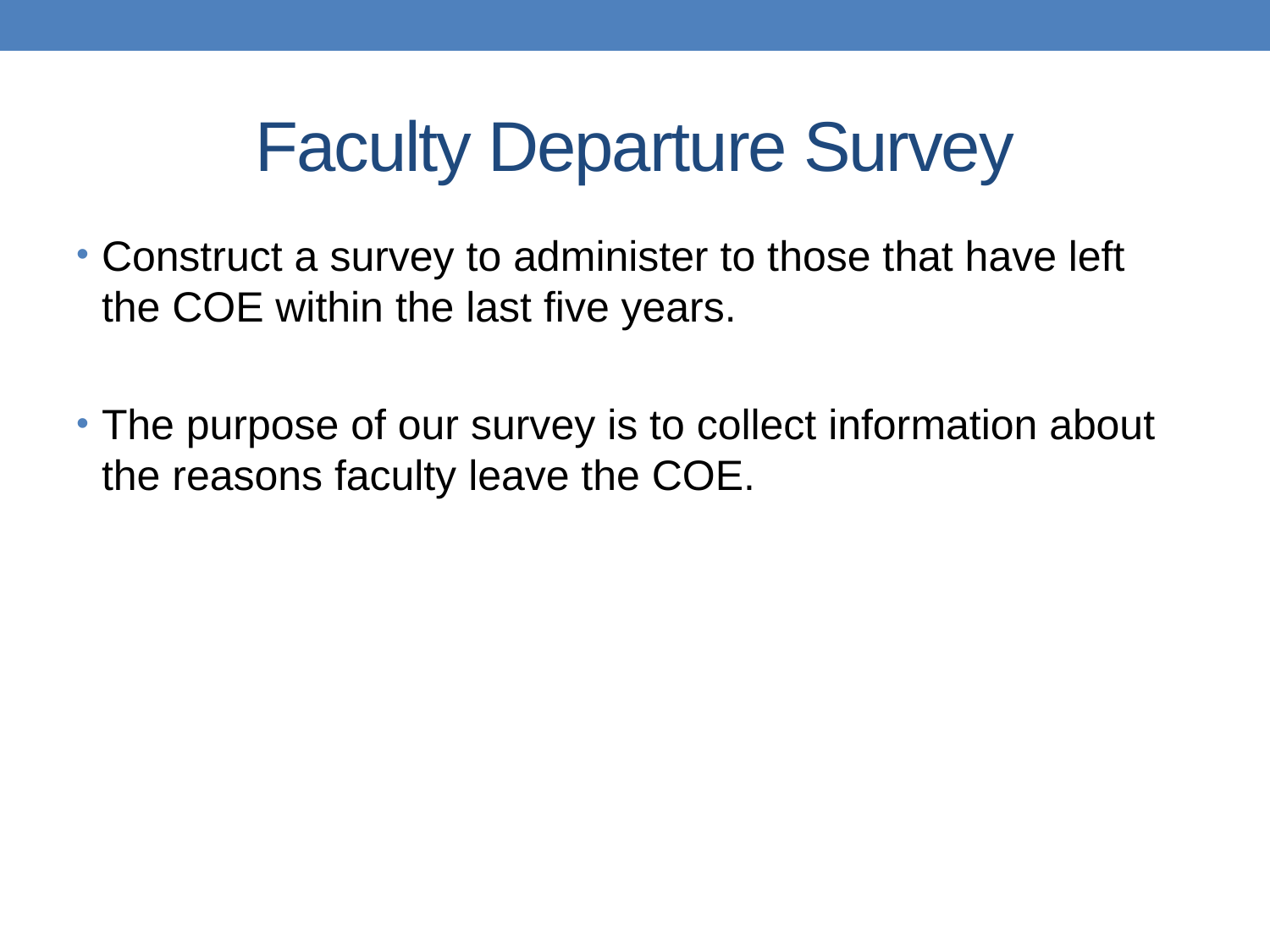

# Faculty Departure Survey
Construct a survey to administer to those that have left the COE within the last five years.

The purpose of our survey is to collect information about the reasons faculty leave the COE.